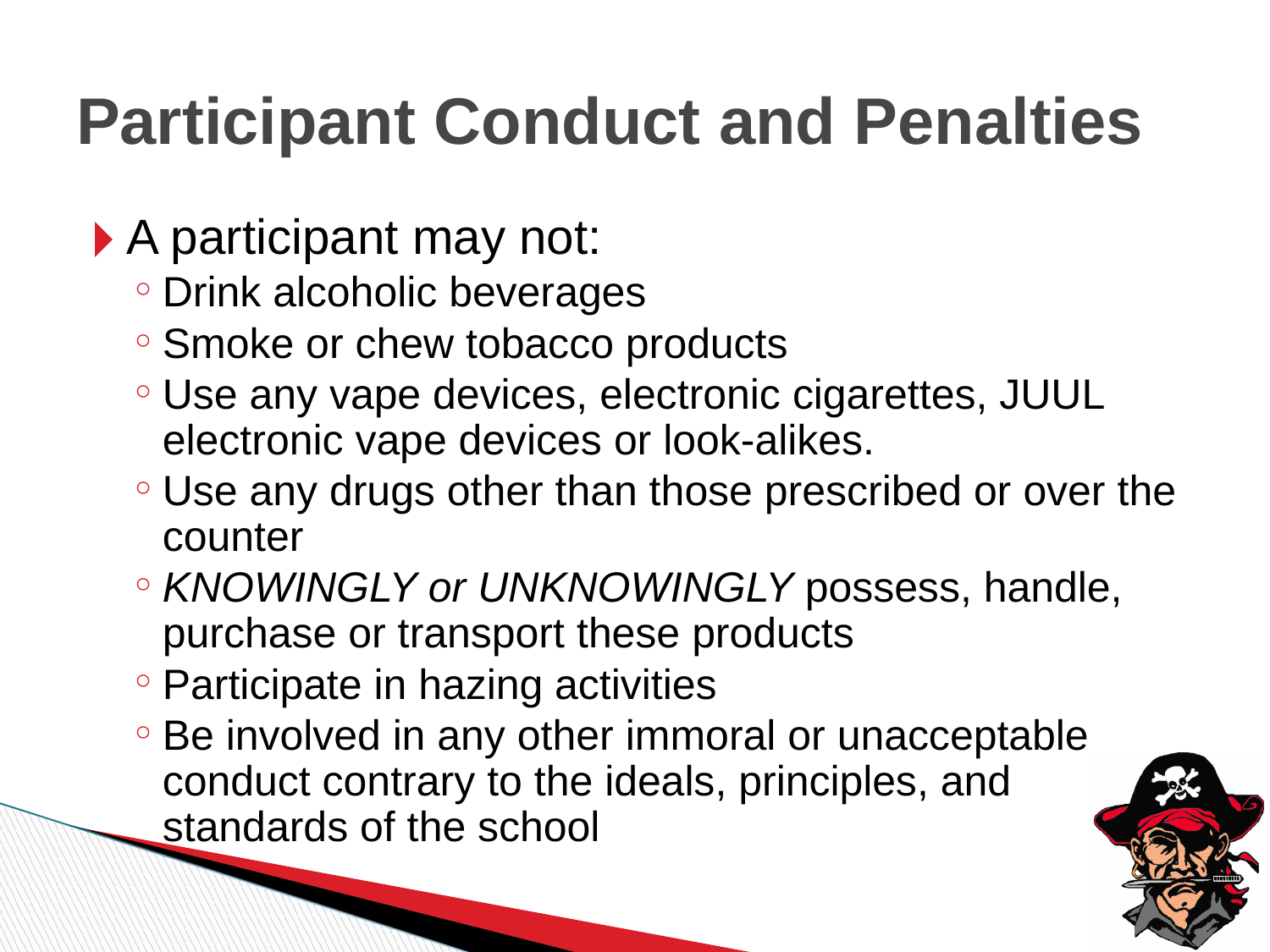

Participant Conduct and Penalties
A participant may not:
Drink alcoholic beverages
Smoke or chew tobacco products
Use any vape devices, electronic cigarettes, JUUL electronic vape devices or look-alikes.
Use any drugs other than those prescribed or over the counter
KNOWINGLY or UNKNOWINGLY possess, handle, purchase or transport these products
Participate in hazing activities
Be involved in any other immoral or unacceptable conduct contrary to the ideals, principles, and standards of the school